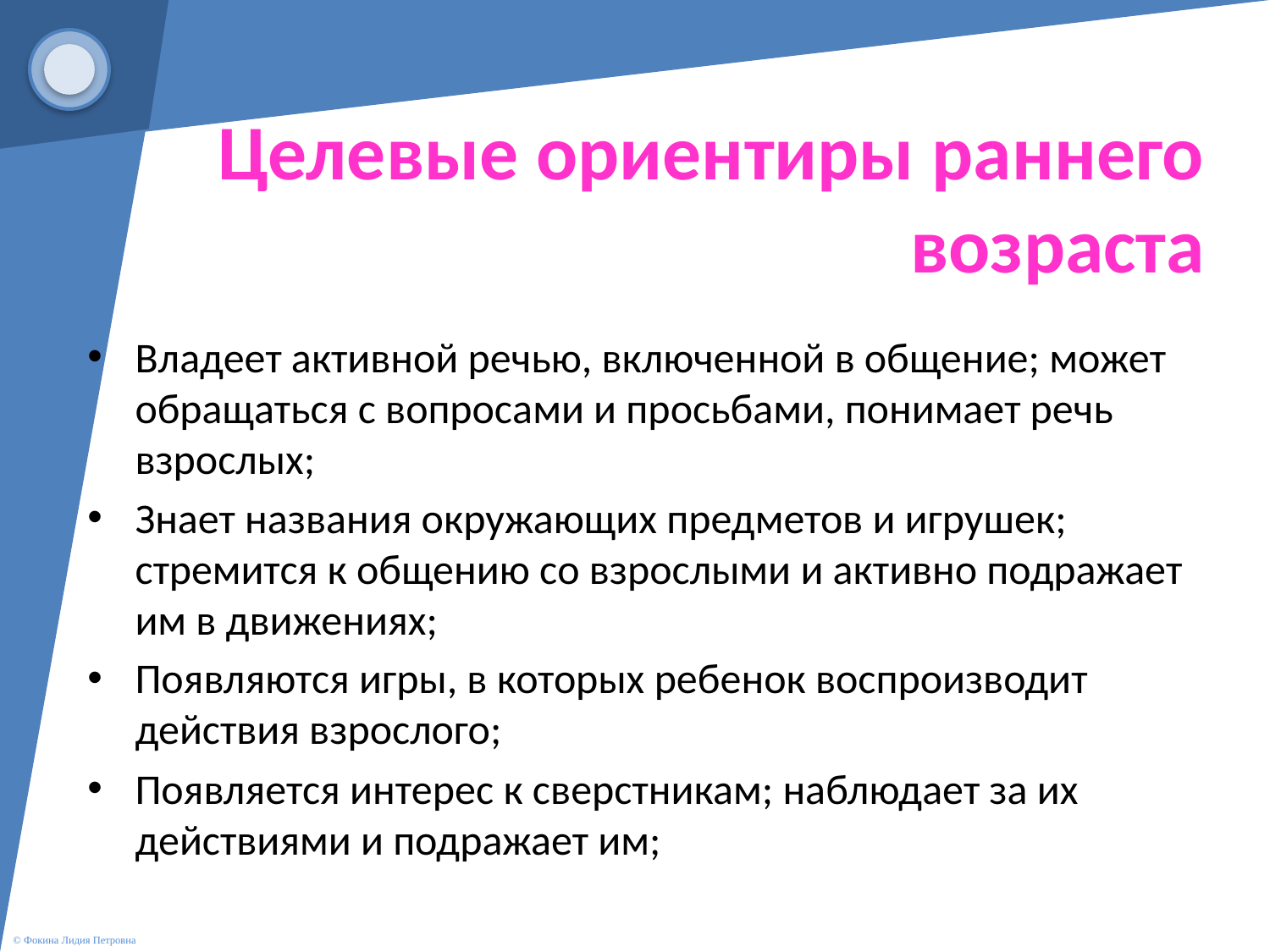

# Целевые ориентиры раннего возраста
Владеет активной речью, включенной в общение; может обращаться с вопросами и просьбами, понимает речь взрослых;
Знает названия окружающих предметов и игрушек; стремится к общению со взрослыми и активно подражает им в движениях;
Появляются игры, в которых ребенок воспроизводит действия взрослого;
Появляется интерес к сверстникам; наблюдает за их действиями и подражает им;